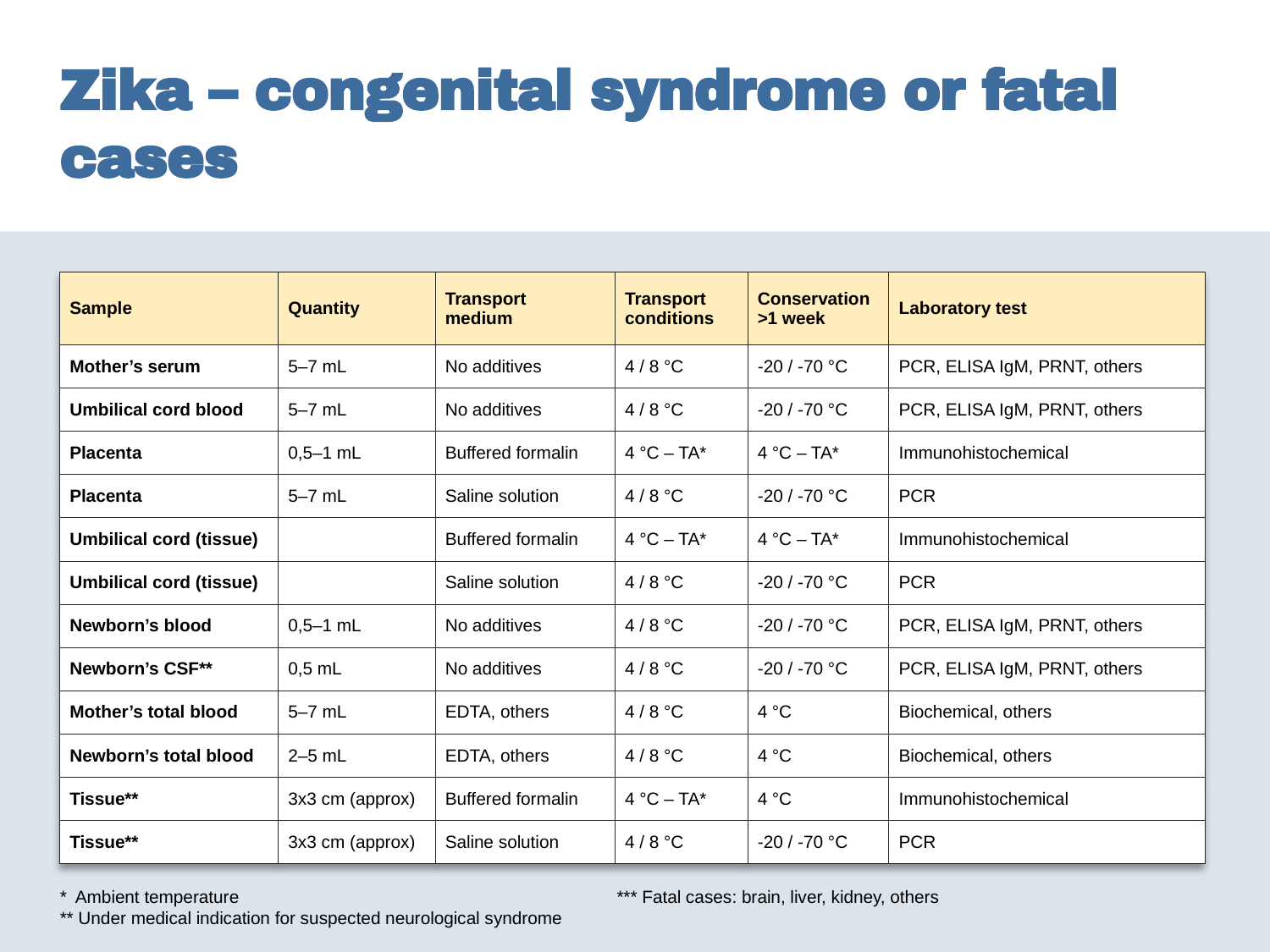

Zika – congenital syndrome or fatal cases

| Sample | Quantity | Transport medium | Transport conditions | Conservation >1 week | Laboratory test |
| --- | --- | --- | --- | --- | --- |
| Mother’s serum | 5–7 mL | No additives | 4 / 8 °C | -20 / -70 °C | PCR, ELISA IgM, PRNT, others |
| Umbilical cord blood | 5–7 mL | No additives | 4 / 8 °C | -20 / -70 °C | PCR, ELISA IgM, PRNT, others |
| Placenta | 0,5–1 mL | Buffered formalin | 4 °C – TA\* | 4 °C – TA\* | Immunohistochemical |
| Placenta | 5–7 mL | Saline solution | 4 / 8 °C | -20 / -70 °C | PCR |
| Umbilical cord (tissue) |  | Buffered formalin | 4 °C – TA\* | 4 °C – TA\* | Immunohistochemical |
| Umbilical cord (tissue) |  | Saline solution | 4 / 8 °C | -20 / -70 °C | PCR |
| Newborn’s blood | 0,5–1 mL | No additives | 4 / 8 °C | -20 / -70 °C | PCR, ELISA IgM, PRNT, others |
| Newborn’s CSF\*\* | 0,5 mL | No additives | 4 / 8 °C | -20 / -70 °C | PCR, ELISA IgM, PRNT, others |
| Mother’s total blood | 5–7 mL | EDTA, others | 4 / 8 °C | 4 °C | Biochemical, others |
| Newborn’s total blood | 2–5 mL | EDTA, others | 4 / 8 °C | 4 °C | Biochemical, others |
| Tissue\*\* | 3x3 cm (approx) | Buffered formalin | 4 °C – TA\* | 4 °C | Immunohistochemical |
| Tissue\*\* | 3x3 cm (approx) | Saline solution | 4 / 8 °C | -20 / -70 °C | PCR |
*  Ambient temperature
** Under medical indication for suspected neurological syndrome
*** Fatal cases: brain, liver, kidney, others